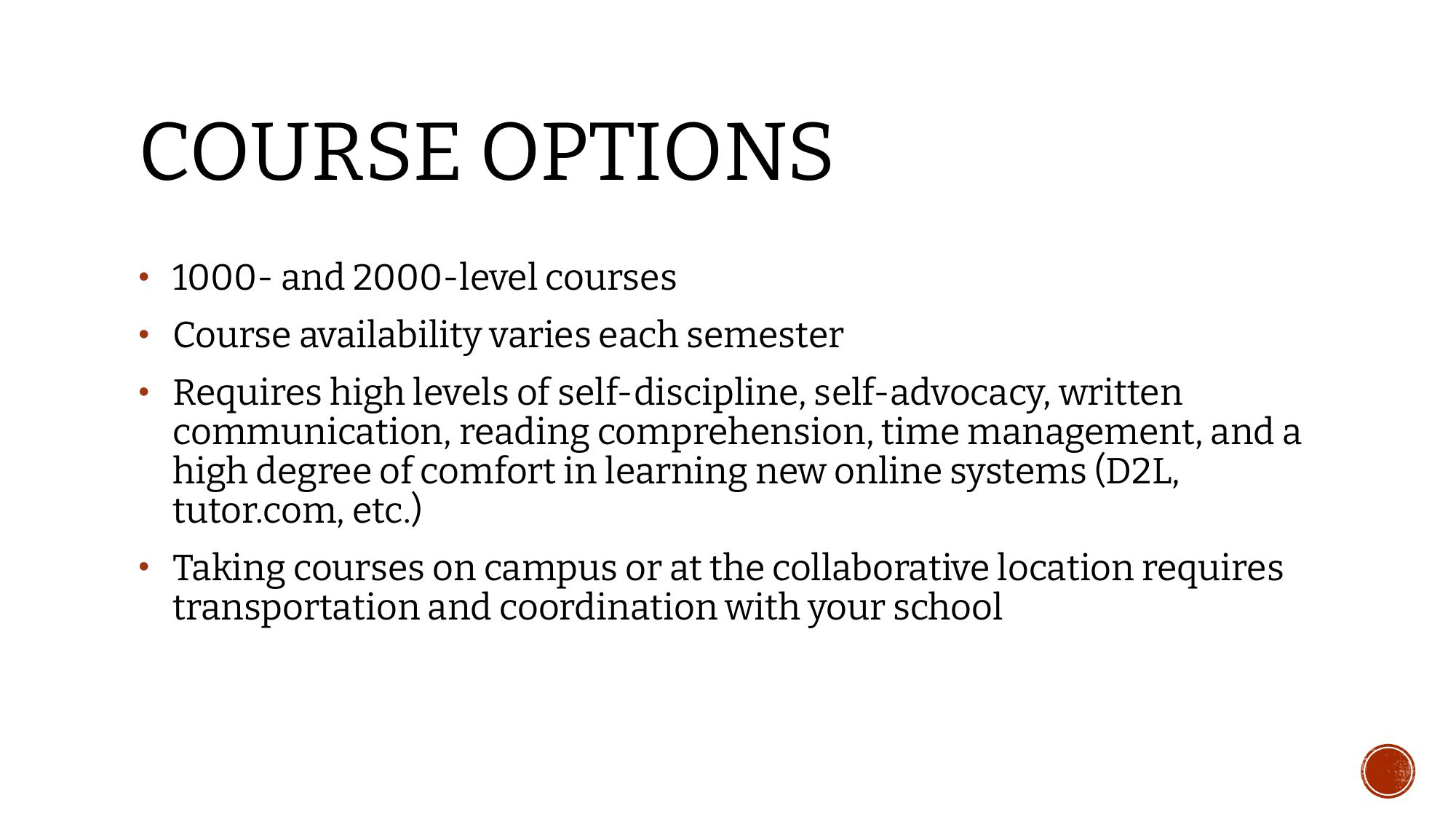

# Course Options
1000- and 2000-level courses
Course availability varies each semester
Requires high levels of self-discipline, self-advocacy, written communication, reading comprehension, time management, and a high degree of comfort in learning new online systems (D2L, tutor.com, etc.)
Taking courses on campus or at the collaborative location requires transportation and coordination with your school